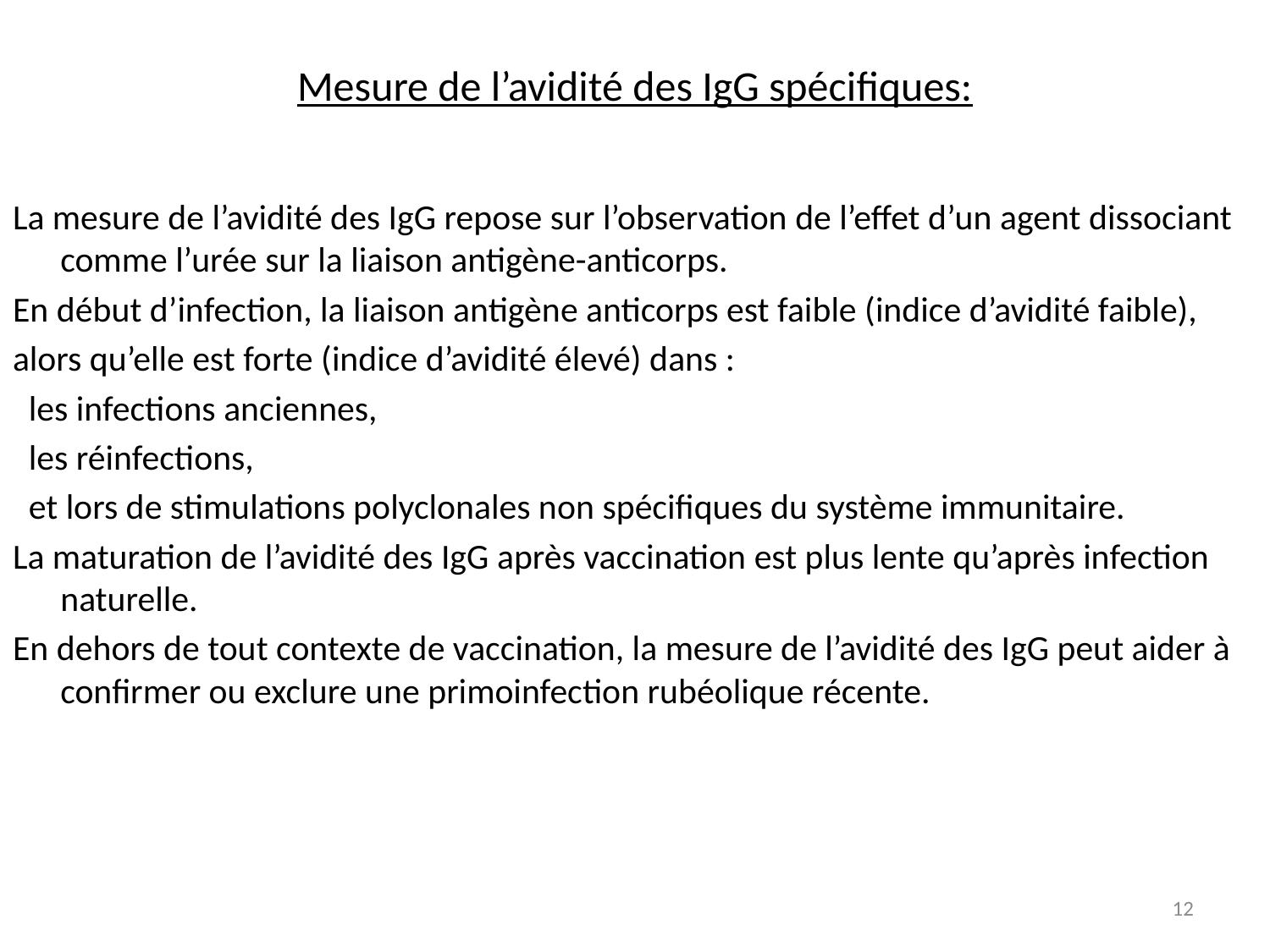

# Mesure de l’avidité des IgG spécifiques:
La mesure de l’avidité des IgG repose sur l’observation de l’effet d’un agent dissociant comme l’urée sur la liaison antigène-anticorps.
En début d’infection, la liaison antigène anticorps est faible (indice d’avidité faible),
alors qu’elle est forte (indice d’avidité élevé) dans :
  les infections anciennes,
  les réinfections,
  et lors de stimulations polyclonales non spécifiques du système immunitaire.
La maturation de l’avidité des IgG après vaccination est plus lente qu’après infection naturelle.
En dehors de tout contexte de vaccination, la mesure de l’avidité des IgG peut aider à confirmer ou exclure une primoinfection rubéolique récente.
12